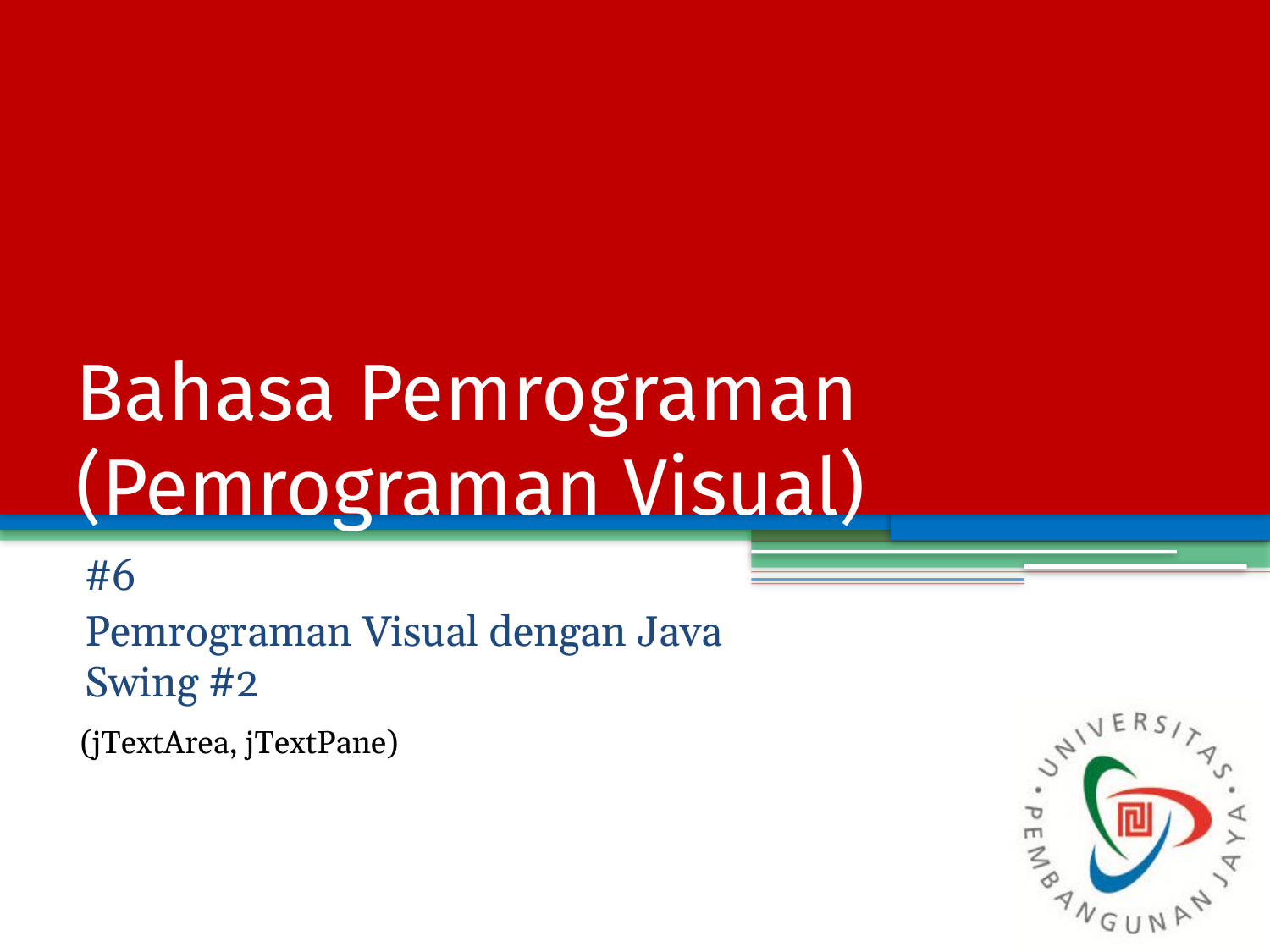

# Bahasa Pemrograman (Pemrograman Visual)
#6
Pemrograman Visual dengan Java Swing #2
(jTextArea, jTextPane)